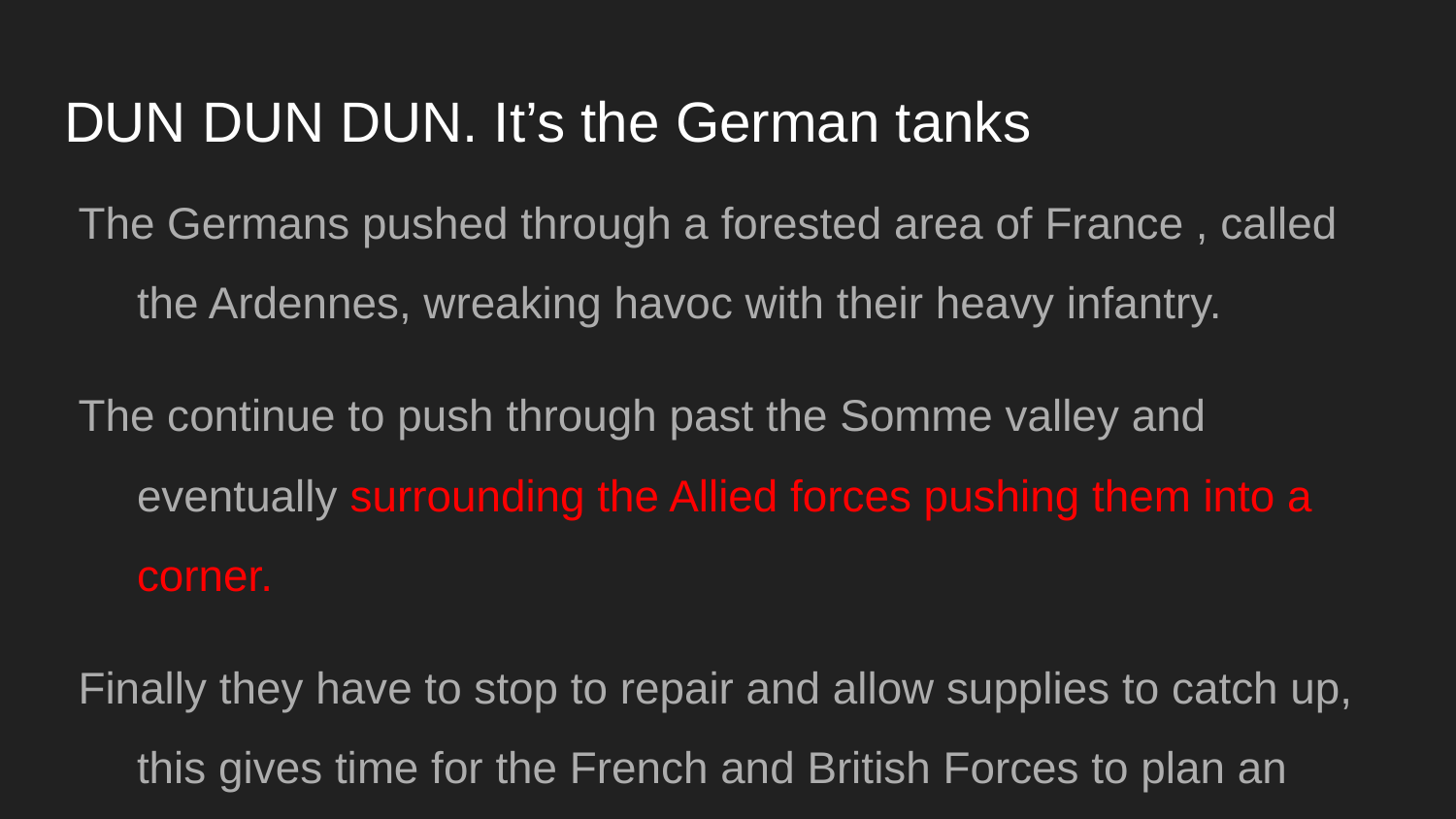

# DUN DUN DUN. It’s the German tanks
The Germans pushed through a forested area of France , called the Ardennes, wreaking havoc with their heavy infantry.
The continue to push through past the Somme valley and eventually surrounding the Allied forces pushing them into a corner.
Finally they have to stop to repair and allow supplies to catch up, this gives time for the French and British Forces to plan an escape from this chaos.